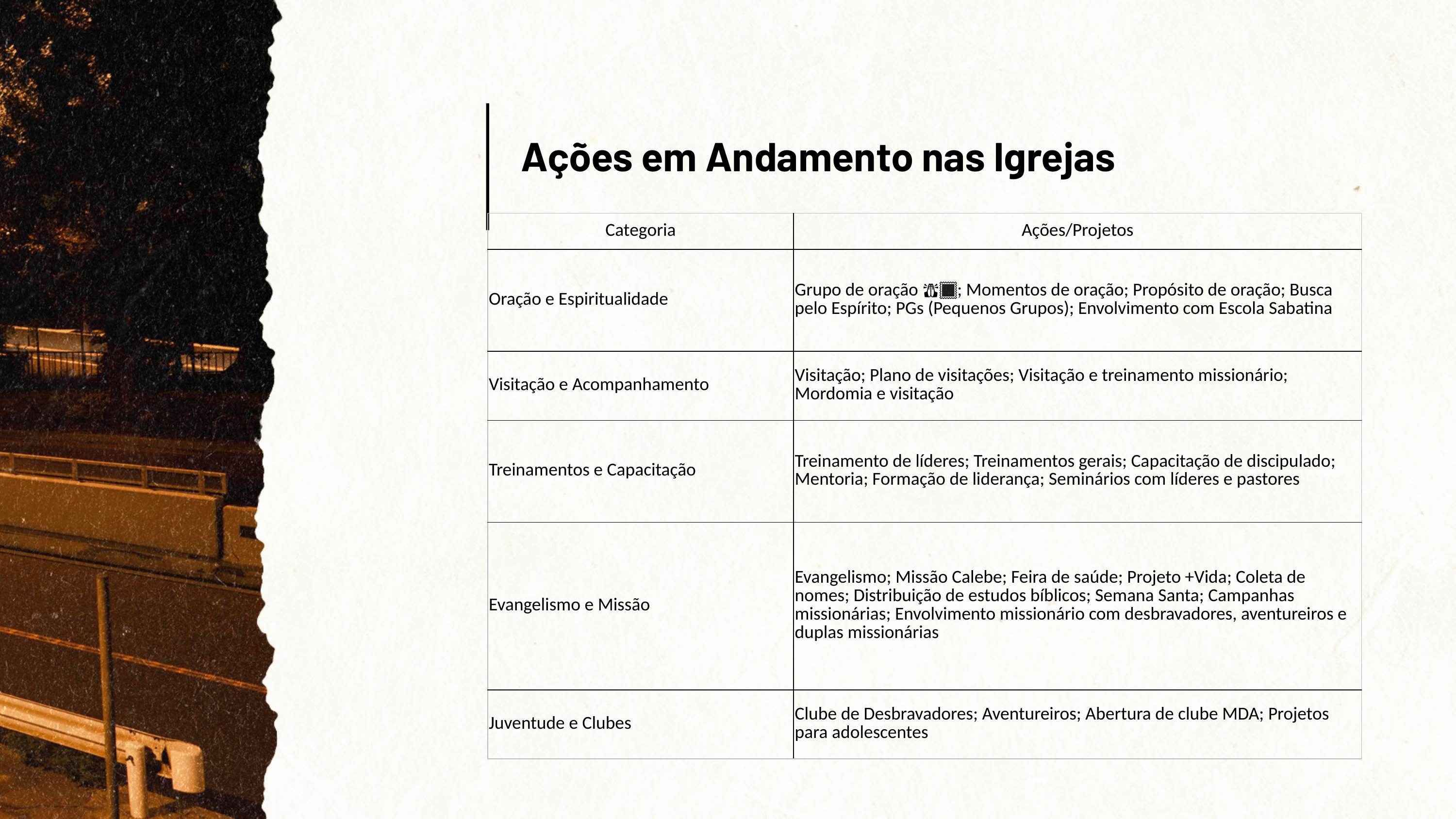

Ações em Andamento nas Igrejas

| Categoria | Ações/Projetos |
| --- | --- |
| Oração e Espiritualidade | Grupo de oração 🙏🏾; Momentos de oração; Propósito de oração; Busca pelo Espírito; PGs (Pequenos Grupos); Envolvimento com Escola Sabatina |
| Visitação e Acompanhamento | Visitação; Plano de visitações; Visitação e treinamento missionário; Mordomia e visitação |
| Treinamentos e Capacitação | Treinamento de líderes; Treinamentos gerais; Capacitação de discipulado; Mentoria; Formação de liderança; Seminários com líderes e pastores |
| Evangelismo e Missão | Evangelismo; Missão Calebe; Feira de saúde; Projeto +Vida; Coleta de nomes; Distribuição de estudos bíblicos; Semana Santa; Campanhas missionárias; Envolvimento missionário com desbravadores, aventureiros e duplas missionárias |
| Juventude e Clubes | Clube de Desbravadores; Aventureiros; Abertura de clube MDA; Projetos para adolescentes |